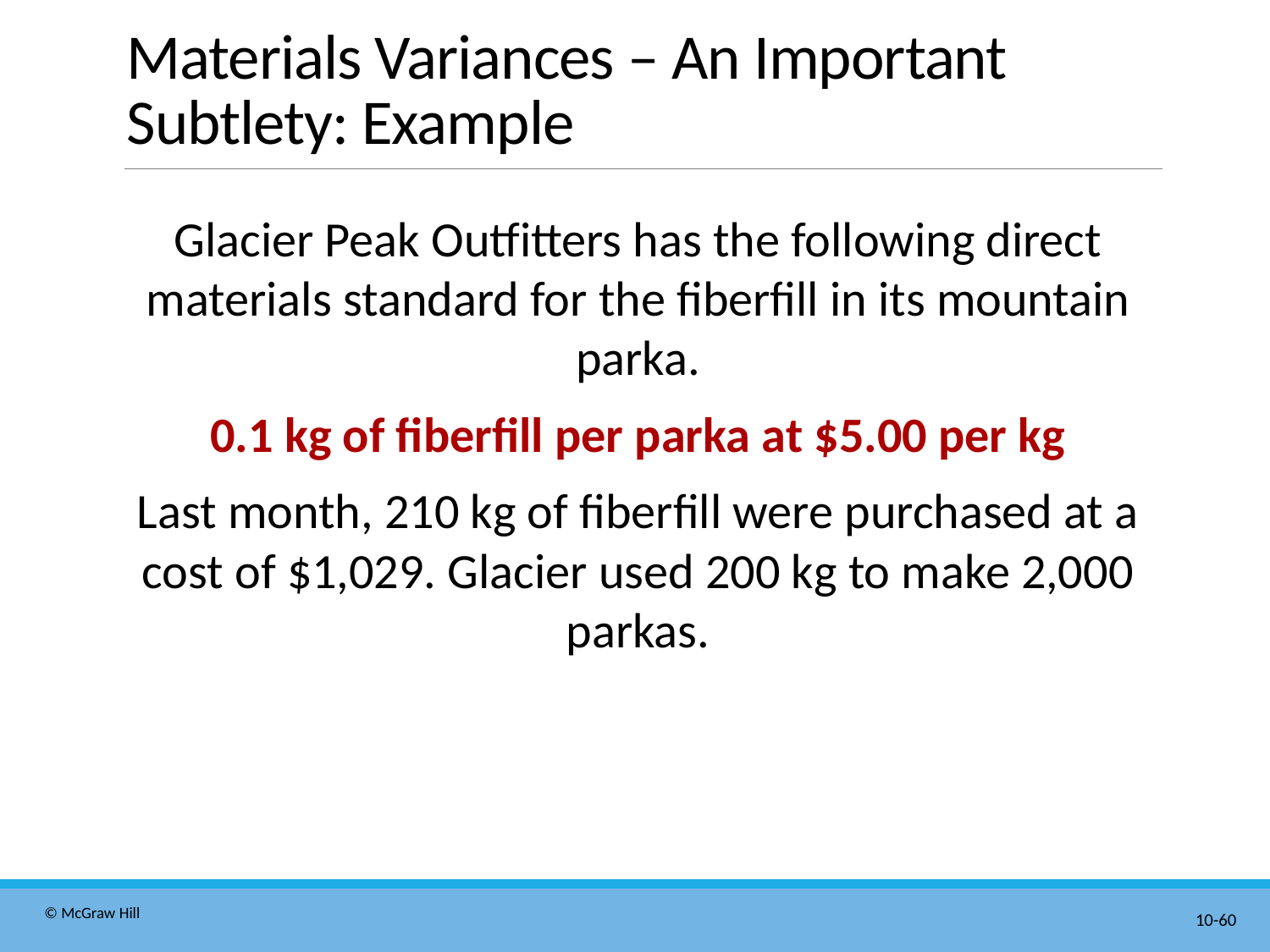

# Materials Variances – An Important Subtlety: Example
Glacier Peak Outfitters has the following direct materials standard for the fiberfill in its mountain parka.
0.1 kg of fiberfill per parka at $5.00 per kg
Last month, 210 kg of fiberfill were purchased at a cost of $1,029. Glacier used 200 kg to make 2,000 parkas.